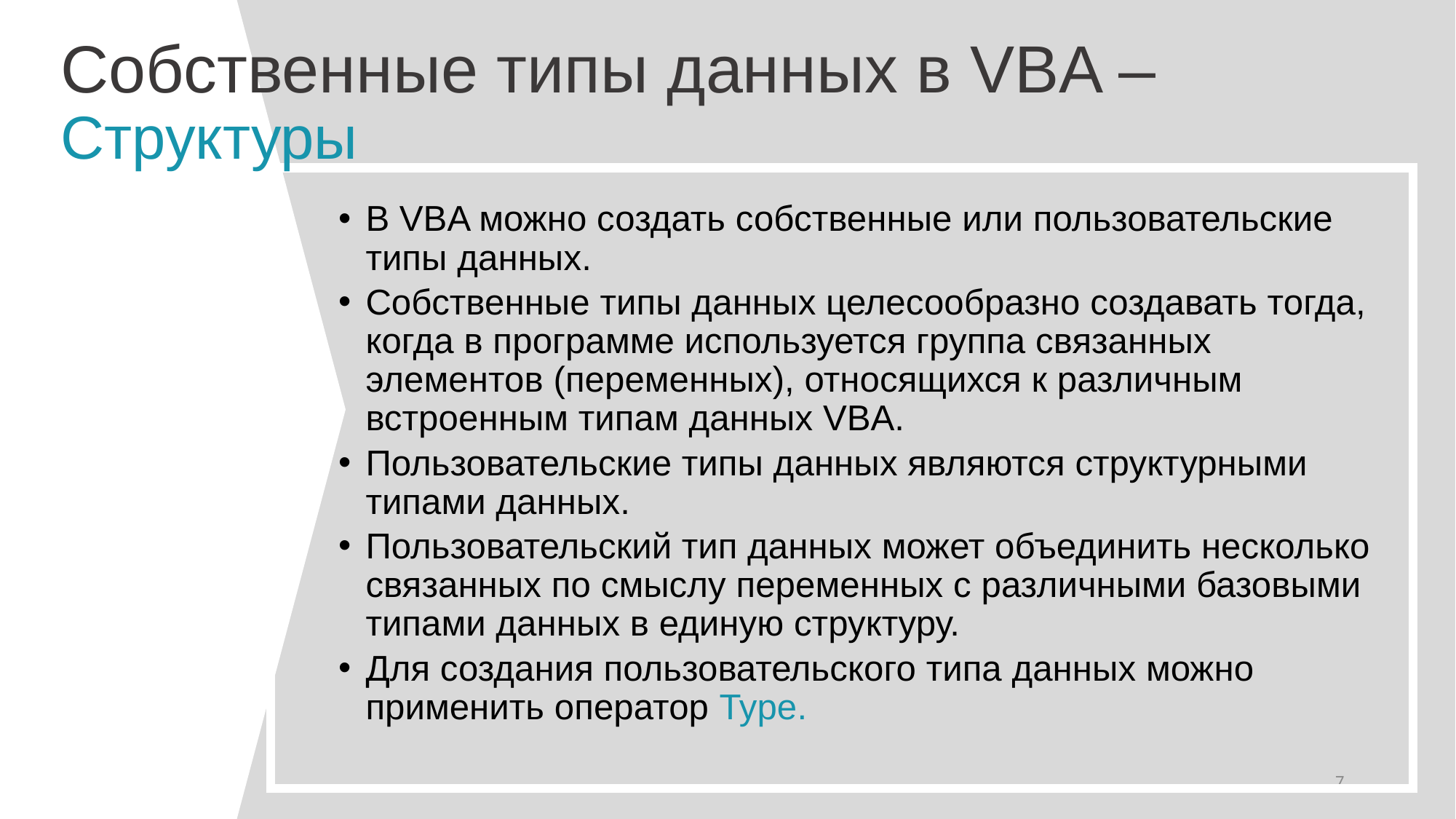

# Собственные типы данных в VBA – Структуры

В VBA можно создать собственные или пользовательские типы данных.
Собственные типы данных целесообразно создавать тогда, когда в программе используется группа связанных элементов (переменных), относящихся к различным встроенным типам данных VBA.
Пользовательские типы данных являются структурными типами данных.
Пользовательский тип данных может объединить несколько связанных по смыслу переменных с различными базовыми типами данных в единую структуру.
Для создания пользовательского типа данных можно применить оператор Type.

7